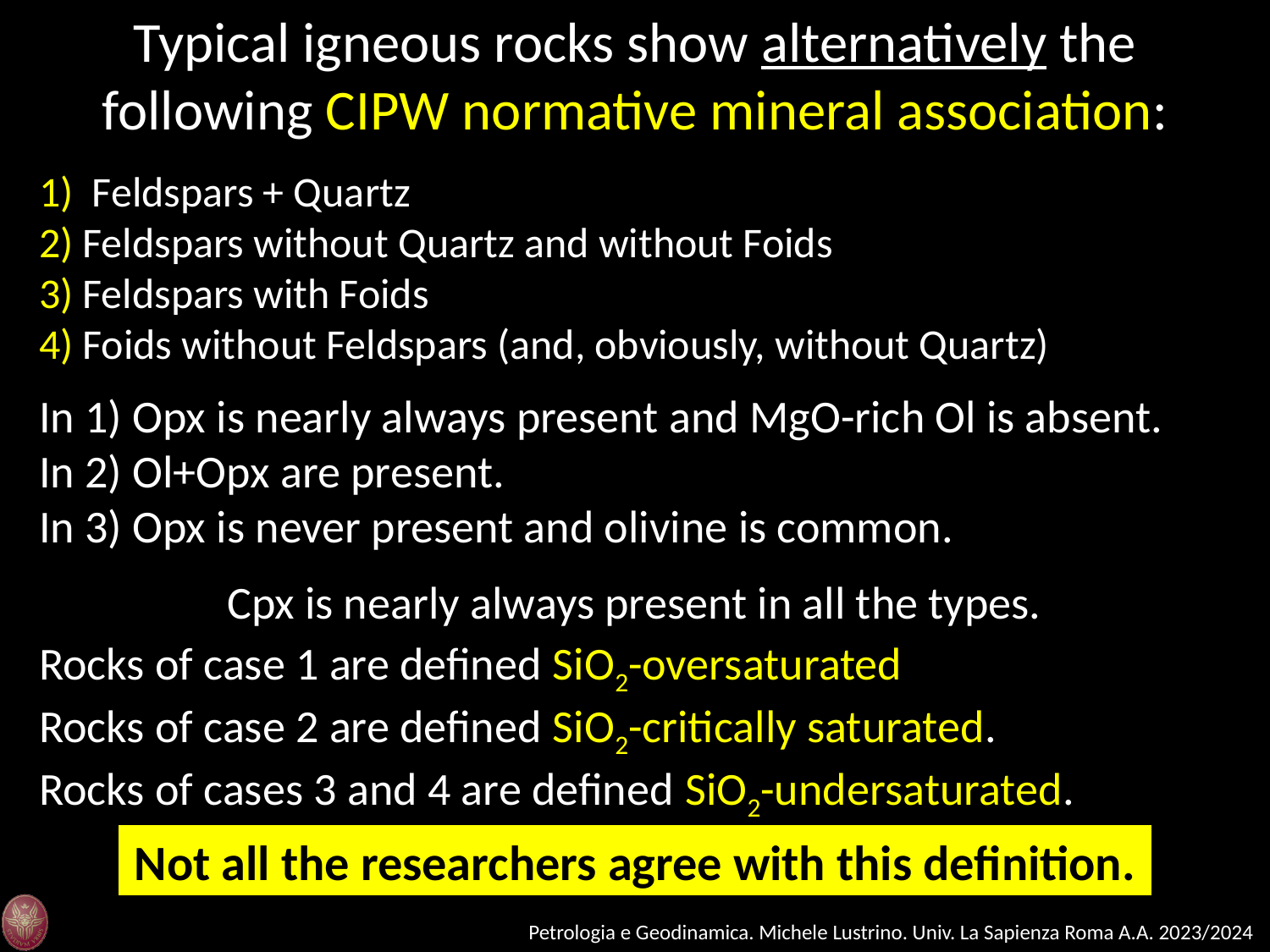

Typical igneous rocks show alternatively the following CIPW normative mineral association:

1)  Feldspars + Quartz
2) Feldspars without Quartz and without Foids
3) Feldspars with Foids
4) Foids without Feldspars (and, obviously, without Quartz)

In 1) Opx is nearly always present and MgO-rich Ol is absent.
In 2) Ol+Opx are present.
In 3) Opx is never present and olivine is common.

Cpx is nearly always present in all the types.

Rocks of case 1 are defined SiO2-oversaturated
Rocks of case 2 are defined SiO2-critically saturated.
Rocks of cases 3 and 4 are defined SiO2-undersaturated.
Not all the researchers agree with this definition.